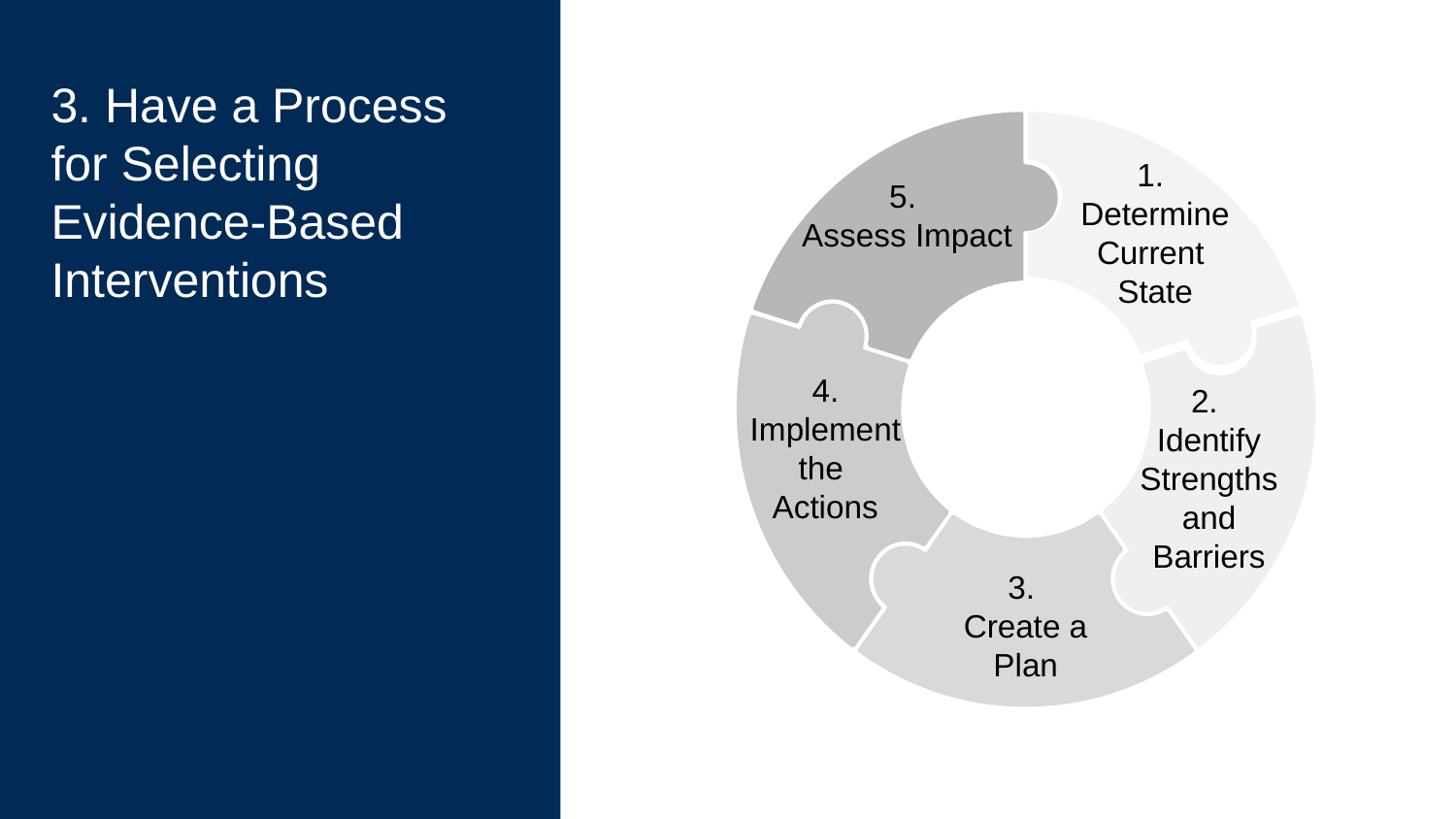

# 3. Have a Process for Selecting Evidence-Based Interventions

1.
Determine Current
State
5.
Assess Impact
2.
Identify Strengths and Barriers

4.
Implement
the
Actions
3.
Create a
Plan